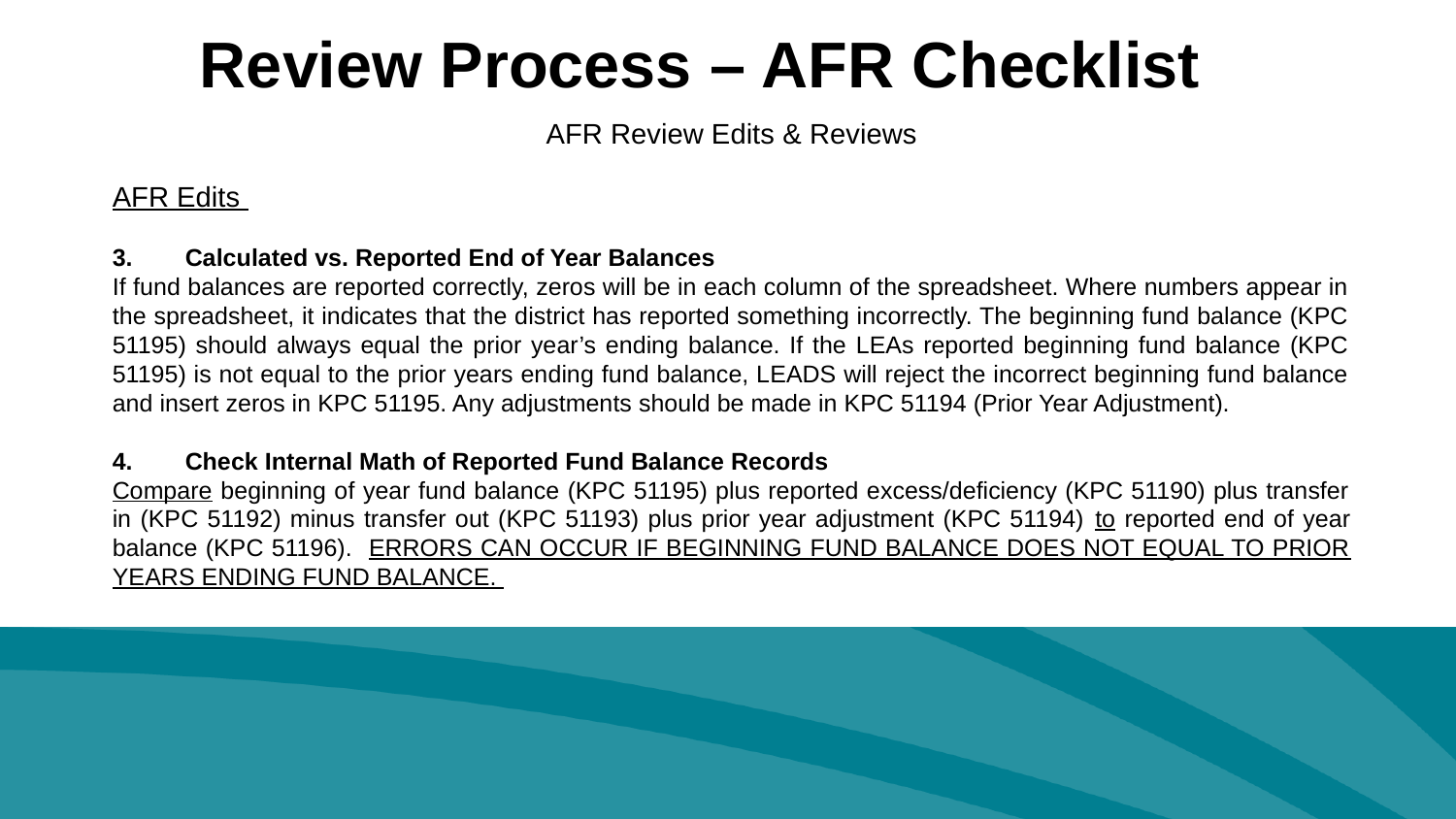

Review Process – AFR Checklist

AFR Review Edits & Reviews

AFR Edits

Calculated vs. Reported End of Year Balances
If fund balances are reported correctly, zeros will be in each column of the spreadsheet. Where numbers appear in the spreadsheet, it indicates that the district has reported something incorrectly. The beginning fund balance (KPC 51195) should always equal the prior year’s ending balance. If the LEAs reported beginning fund balance (KPC 51195) is not equal to the prior years ending fund balance, LEADS will reject the incorrect beginning fund balance and insert zeros in KPC 51195. Any adjustments should be made in KPC 51194 (Prior Year Adjustment).

Check Internal Math of Reported Fund Balance Records
Compare beginning of year fund balance (KPC 51195) plus reported excess/deficiency (KPC 51190) plus transfer in (KPC 51192) minus transfer out (KPC 51193) plus prior year adjustment (KPC 51194) to reported end of year balance (KPC 51196).  ERRORS CAN OCCUR IF BEGINNING FUND BALANCE DOES NOT EQUAL TO PRIOR YEARS ENDING FUND BALANCE.